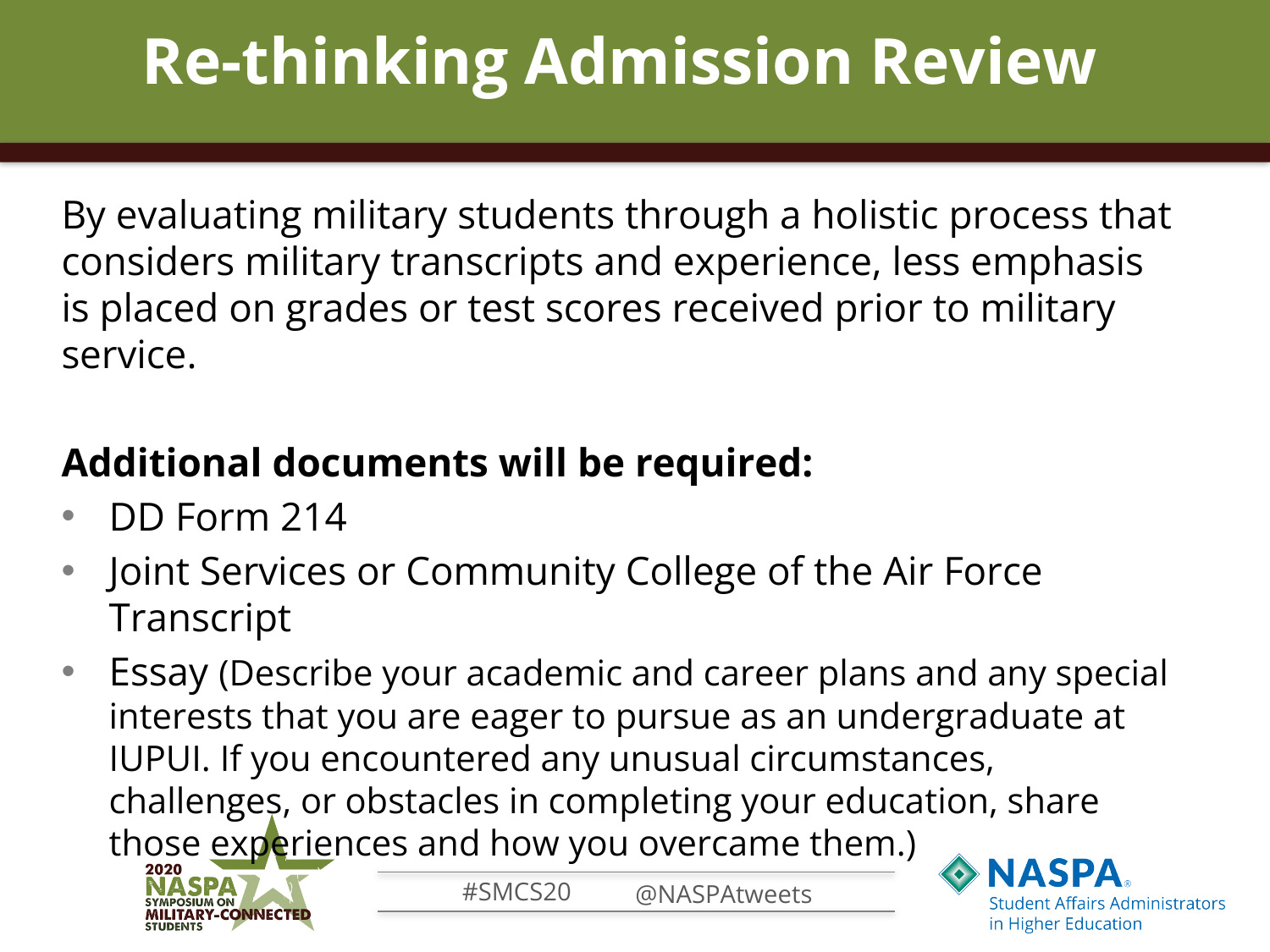

# Re-thinking Admission Review
By evaluating military students through a holistic process that considers military transcripts and experience, less emphasis is placed on grades or test scores received prior to military service.

Additional documents will be required:
DD Form 214
Joint Services or Community College of the Air Force Transcript
Essay (Describe your academic and career plans and any special interests that you are eager to pursue as an undergraduate at IUPUI. If you encountered any unusual circumstances, challenges, or obstacles in completing your education, share those experiences and how you overcame them.)